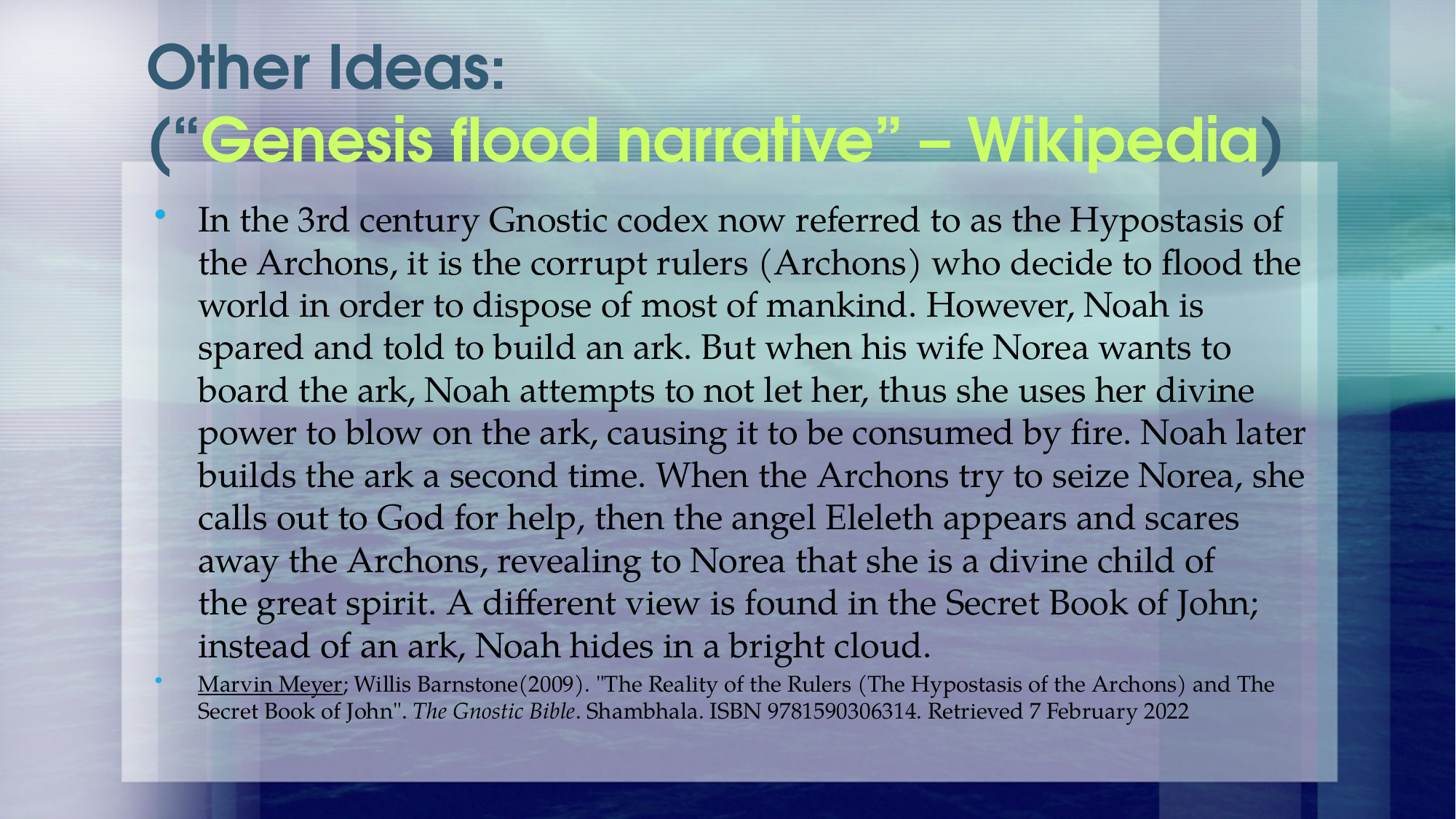

# Other Ideas: (“Genesis flood narrative” – Wikipedia)
In the 3rd century Gnostic codex now referred to as the Hypostasis of the Archons, it is the corrupt rulers (Archons) who decide to flood the world in order to dispose of most of mankind. However, Noah is spared and told to build an ark. But when his wife Norea wants to board the ark, Noah attempts to not let her, thus she uses her divine power to blow on the ark, causing it to be consumed by fire. Noah later builds the ark a second time. When the Archons try to seize Norea, she calls out to God for help, then the angel Eleleth appears and scares away the Archons, revealing to Norea that she is a divine child of the great spirit. A different view is found in the Secret Book of John; instead of an ark, Noah hides in a bright cloud.
Marvin Meyer; Willis Barnstone(2009). "The Reality of the Rulers (The Hypostasis of the Archons) and The Secret Book of John". The Gnostic Bible. Shambhala. ISBN 9781590306314. Retrieved 7 February 2022